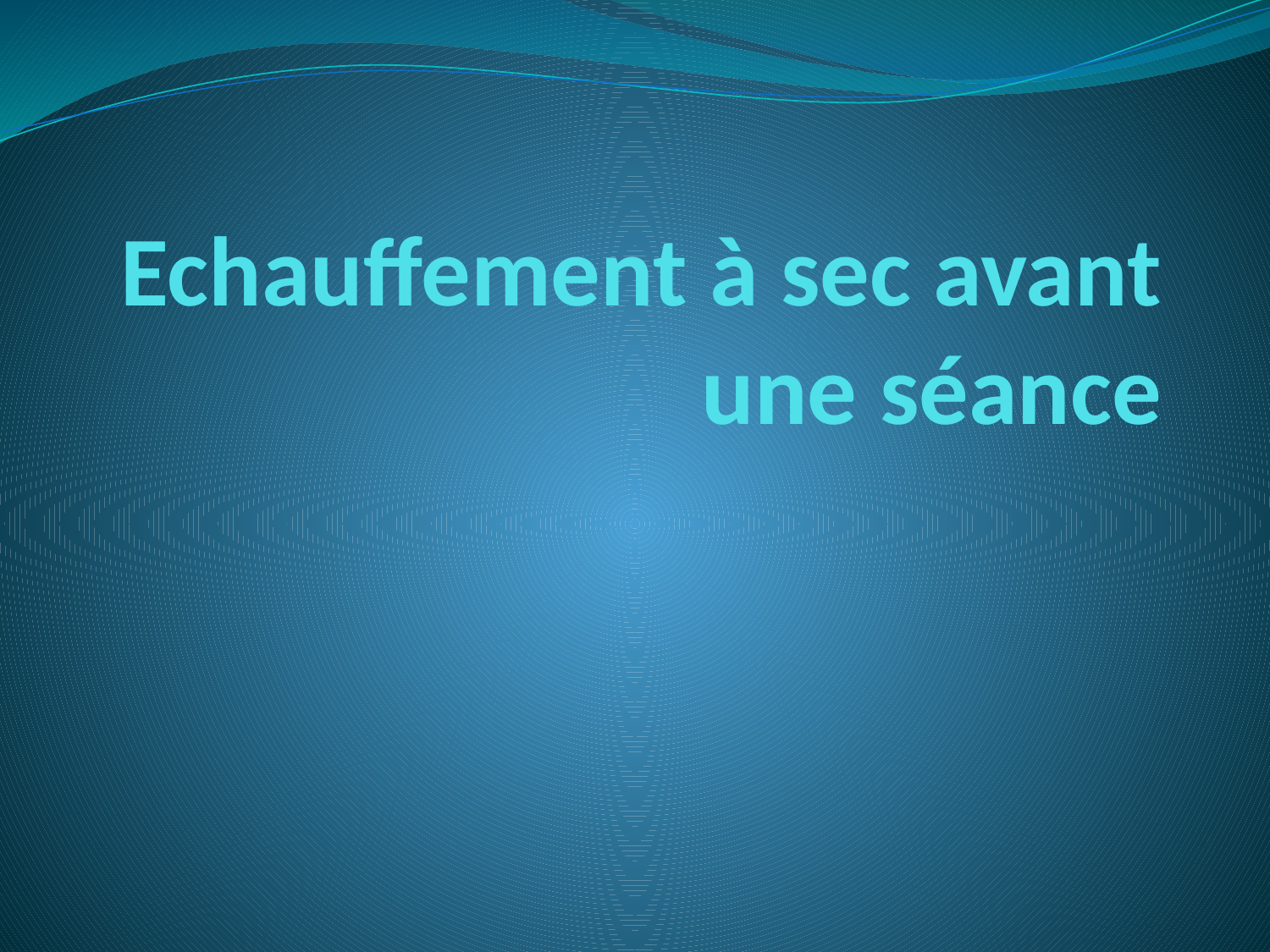

# Echauffement à sec avant une séance